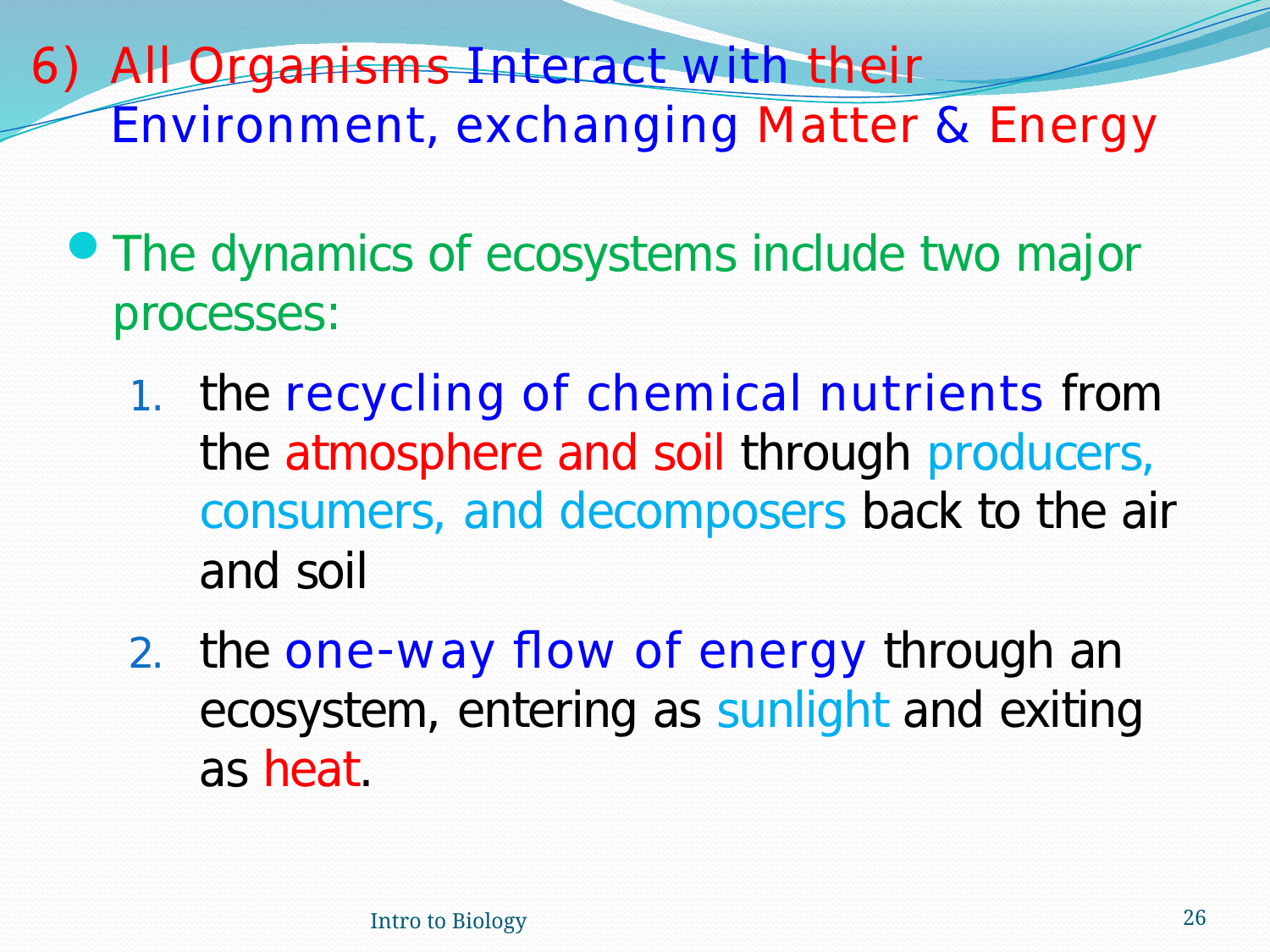

# 6) 	All Organisms Interact with their Environment, exchanging Matter & Energy
The dynamics of ecosystems include two major processes:
the recycling of chemical nutrients from the atmosphere and soil through producers, consumers, and decomposers back to the air and soil
the one-way flow of energy through an ecosystem, entering as sunlight and exiting as heat.
Intro to Biology
26